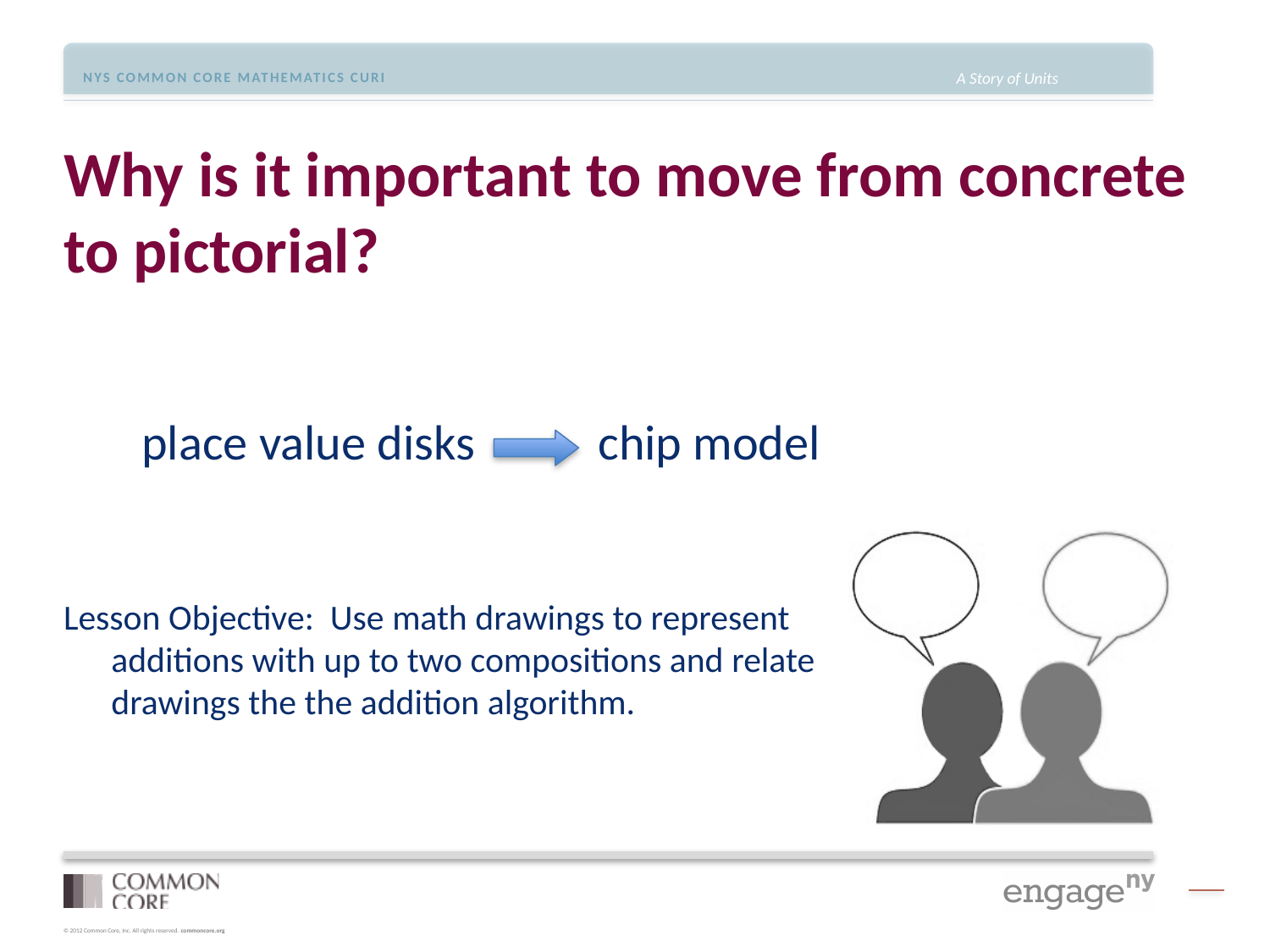

# Why is it important to move from concrete to pictorial?

     place value disks           chip model

Lesson Objective:  Use math drawings to represent additions with up to two compositions and relate drawings the the addition algorithm.